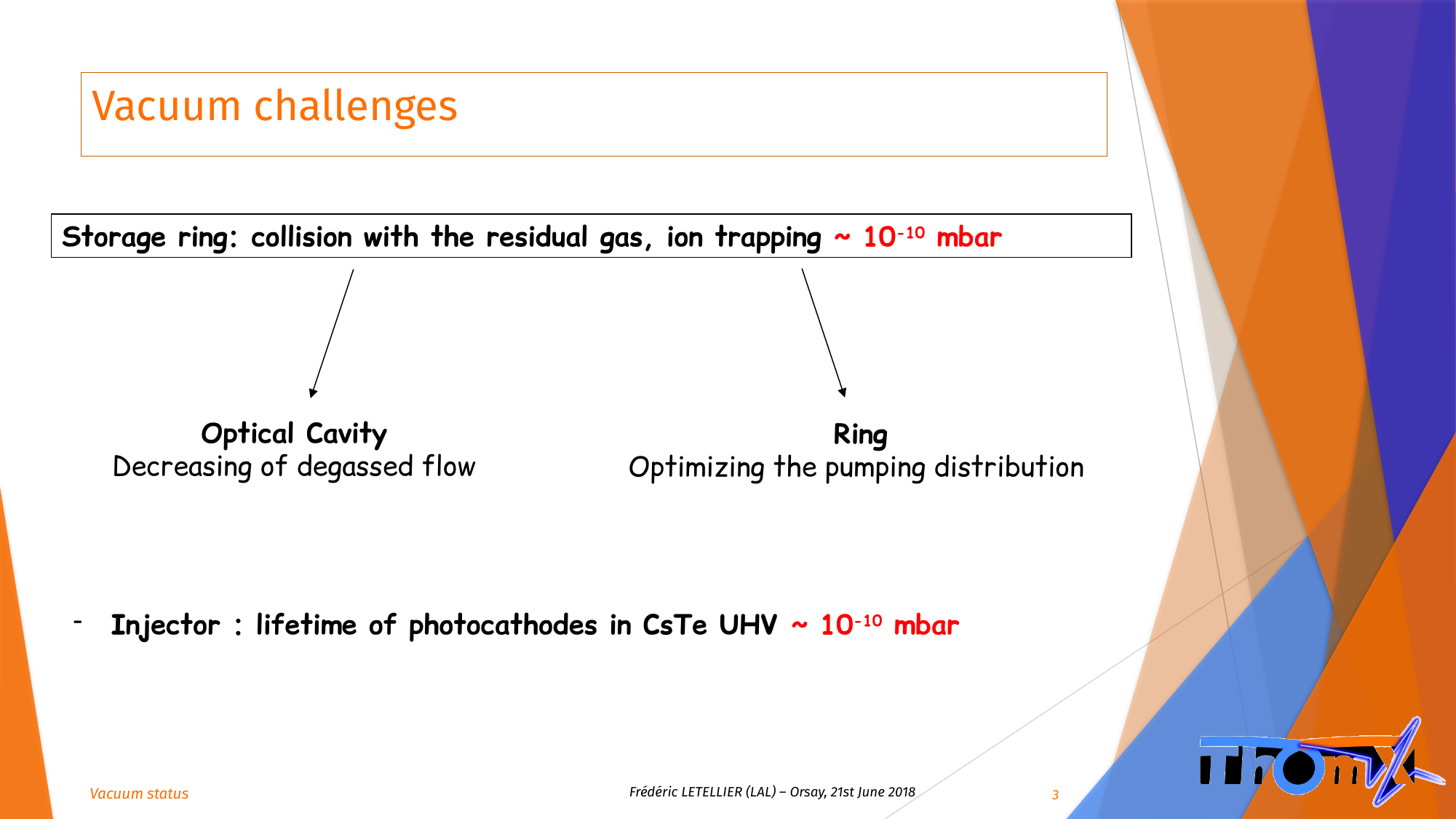

# Vacuum challenges
Storage ring: collision with the residual gas, ion trapping ~ 10-10 mbar
Optical Cavity
Decreasing of degassed flow
 Ring
Optimizing the pumping distribution

 Injector : lifetime of photocathodes in CsTe UHV ~ 10-10 mbar

3